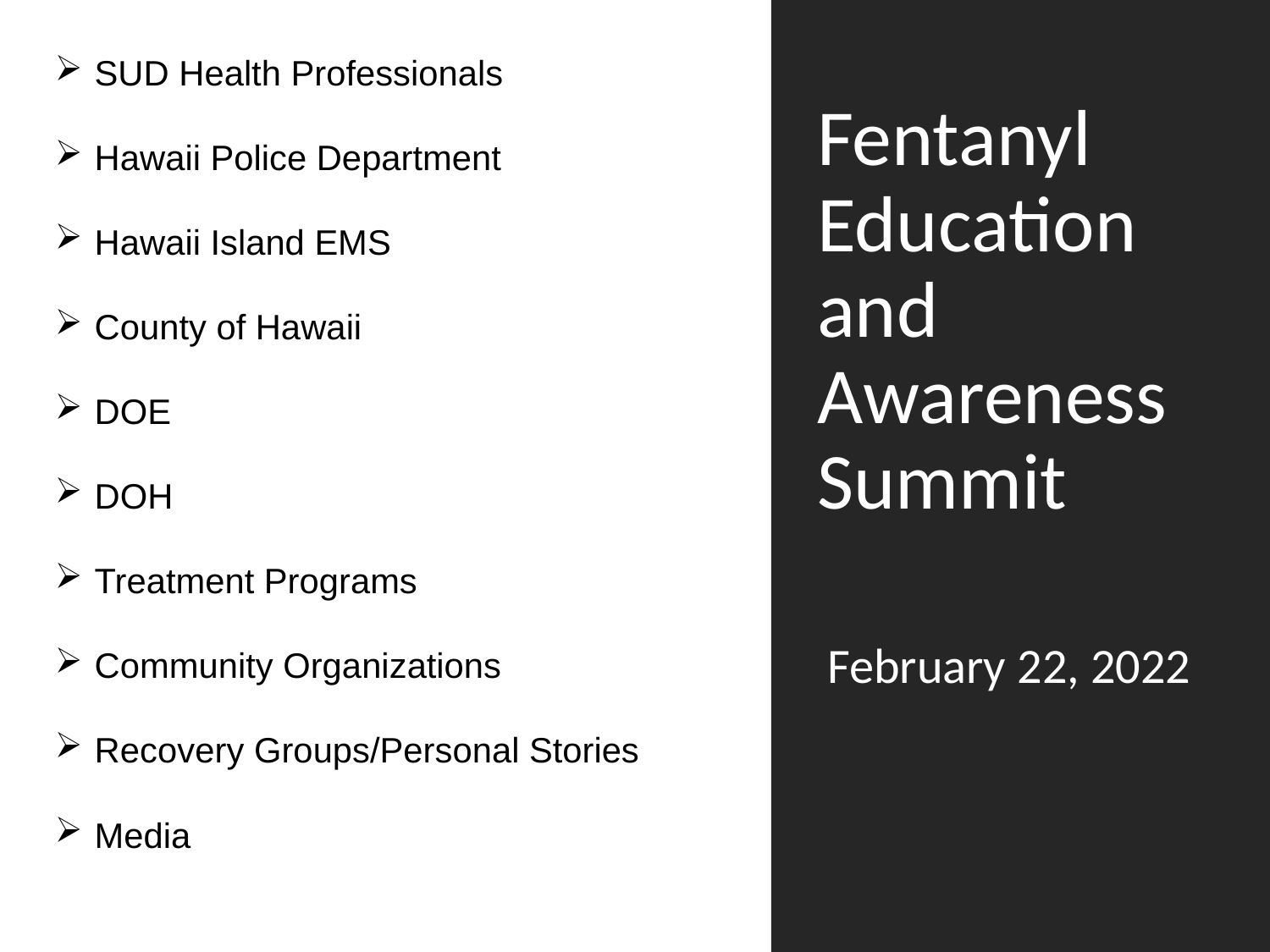

SUD Health Professionals

Hawaii Police Department

Hawaii Island EMS

County of Hawaii

DOE

DOH

Treatment Programs

Community Organizations

Recovery Groups/Personal Stories

Media

# Fentanyl Education and Awareness Summit
February 22, 2022